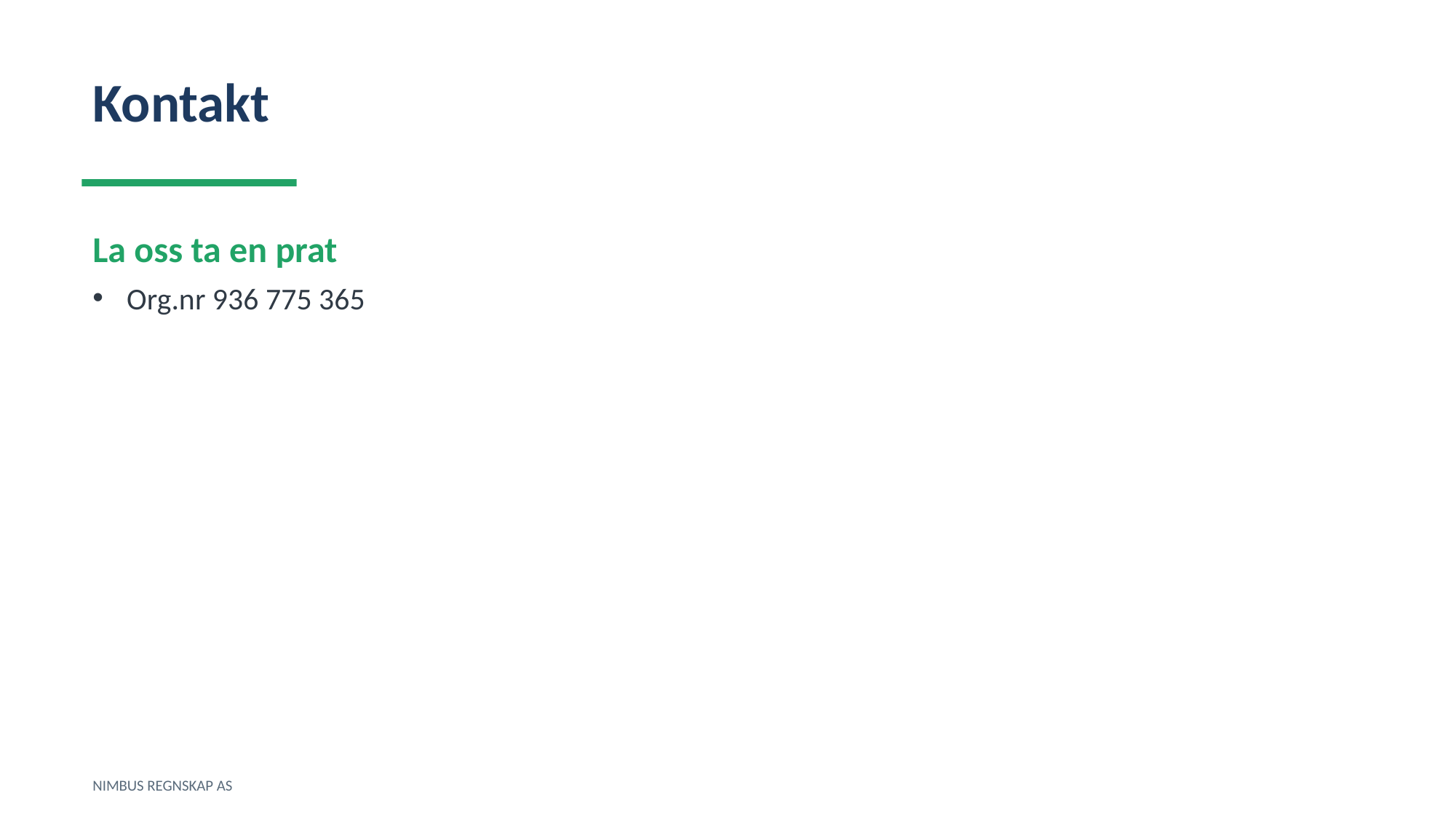

Kontakt

La oss ta en prat
Org.nr 936 775 365
NIMBUS REGNSKAP AS